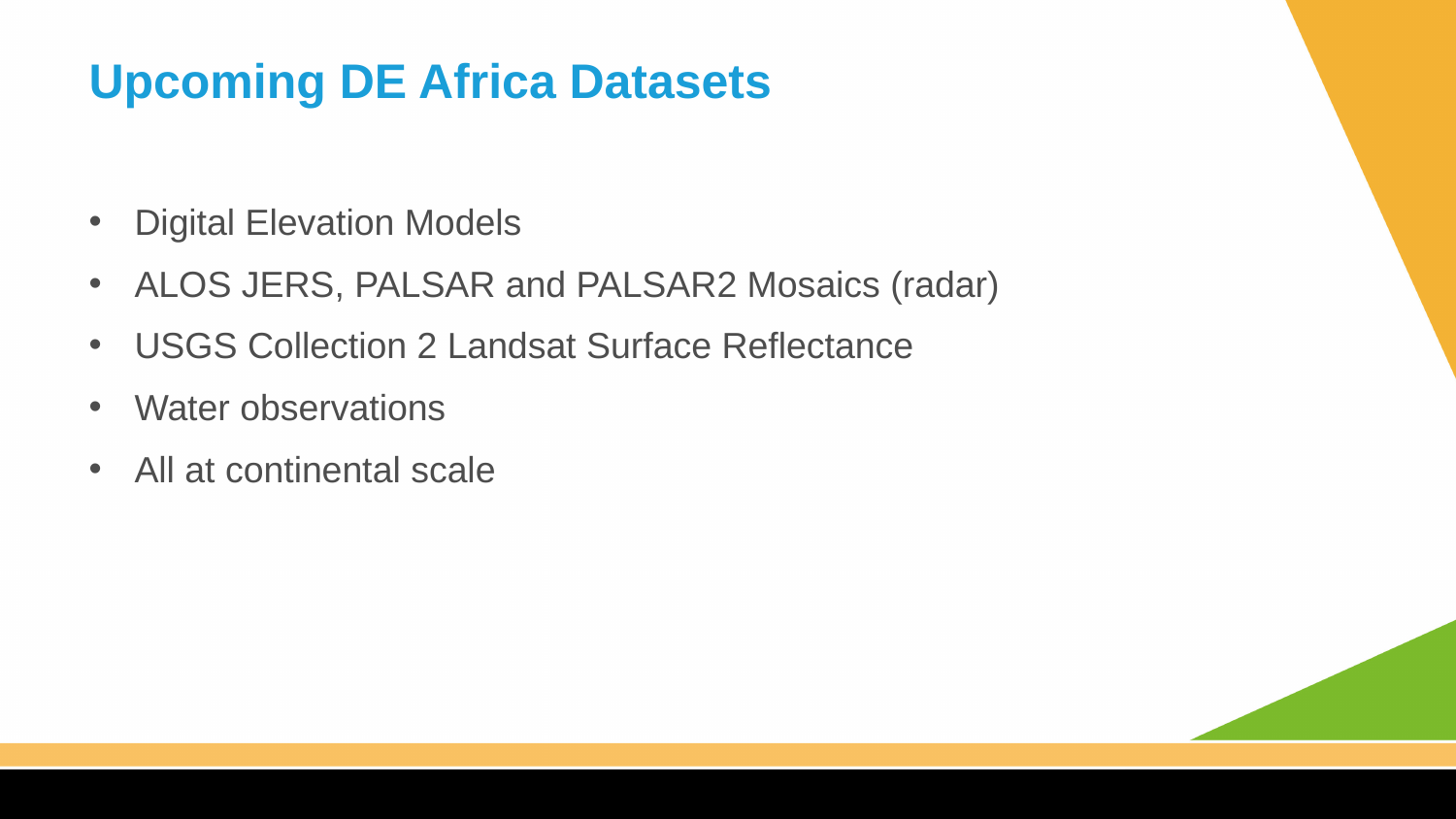

# Upcoming DE Africa Datasets
Digital Elevation Models
ALOS JERS, PALSAR and PALSAR2 Mosaics (radar)
USGS Collection 2 Landsat Surface Reflectance
Water observations
All at continental scale